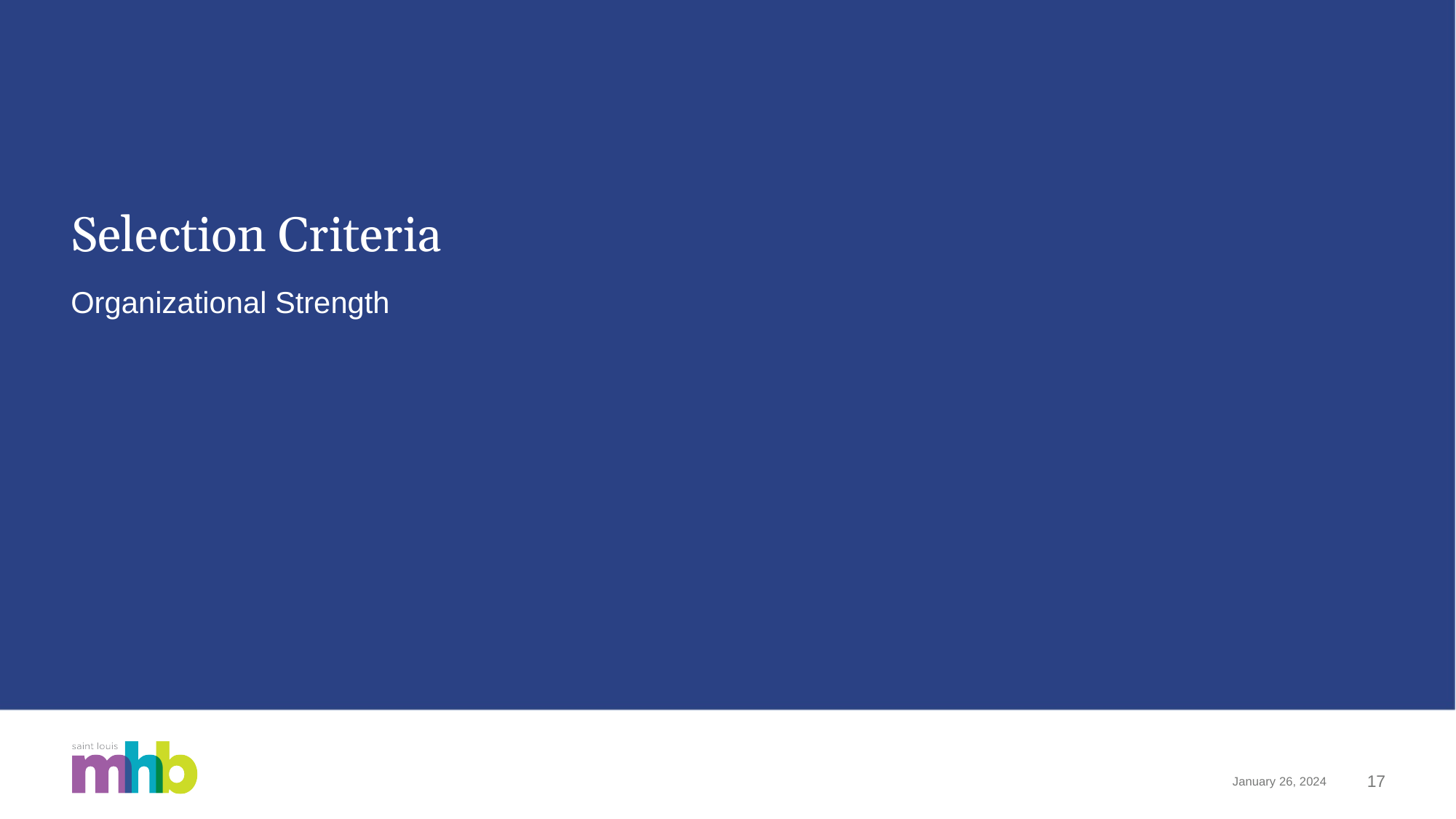

# Selection Criteria
Organizational Strength
January 26, 2024
17